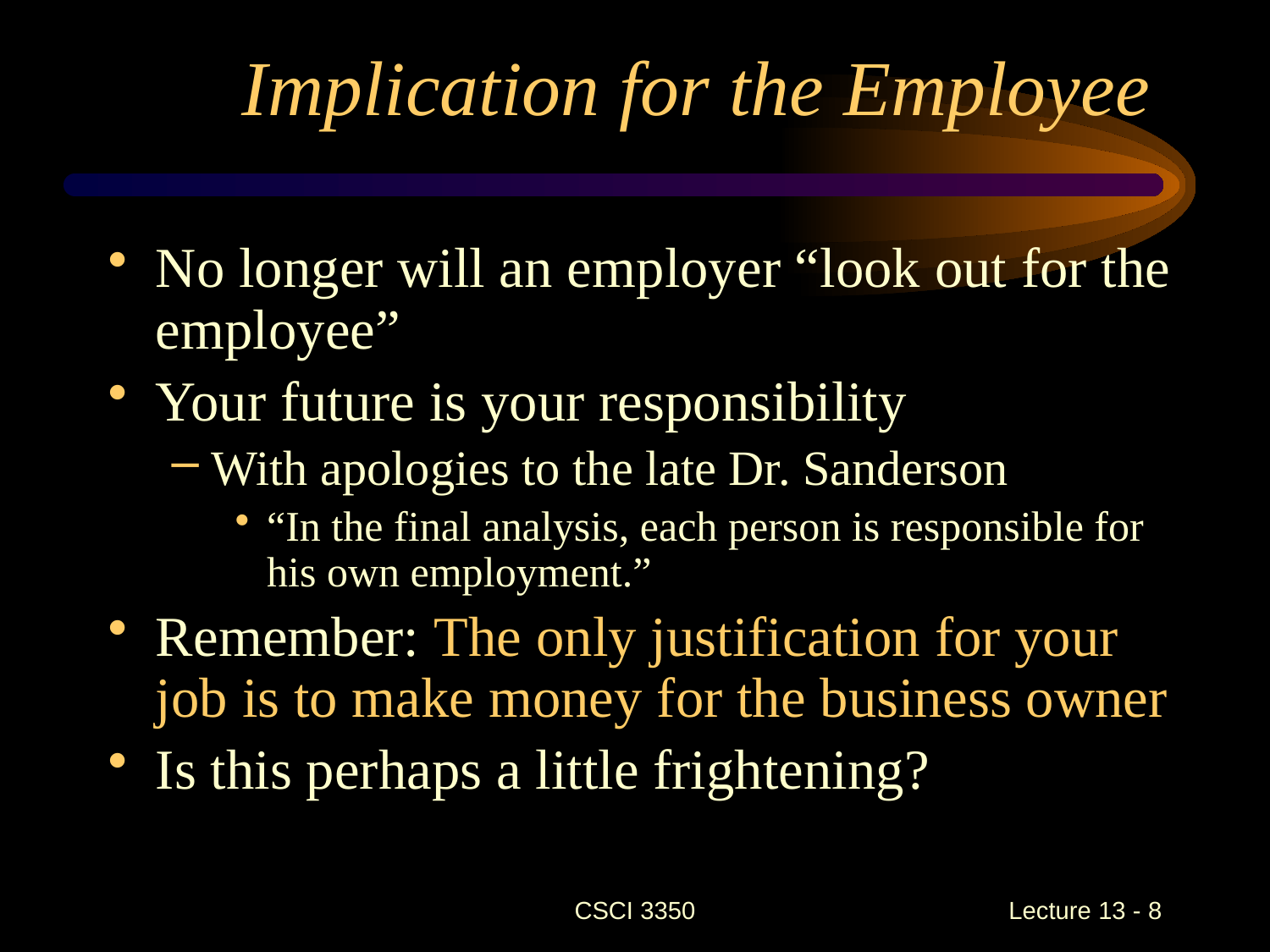

# Implication for the Employee
No longer will an employer “look out for the employee”
Your future is your responsibility
With apologies to the late Dr. Sanderson
“In the final analysis, each person is responsible for his own employment.”
Remember: The only justification for your job is to make money for the business owner
Is this perhaps a little frightening?

CSCI 3350
Lecture 13 - 8